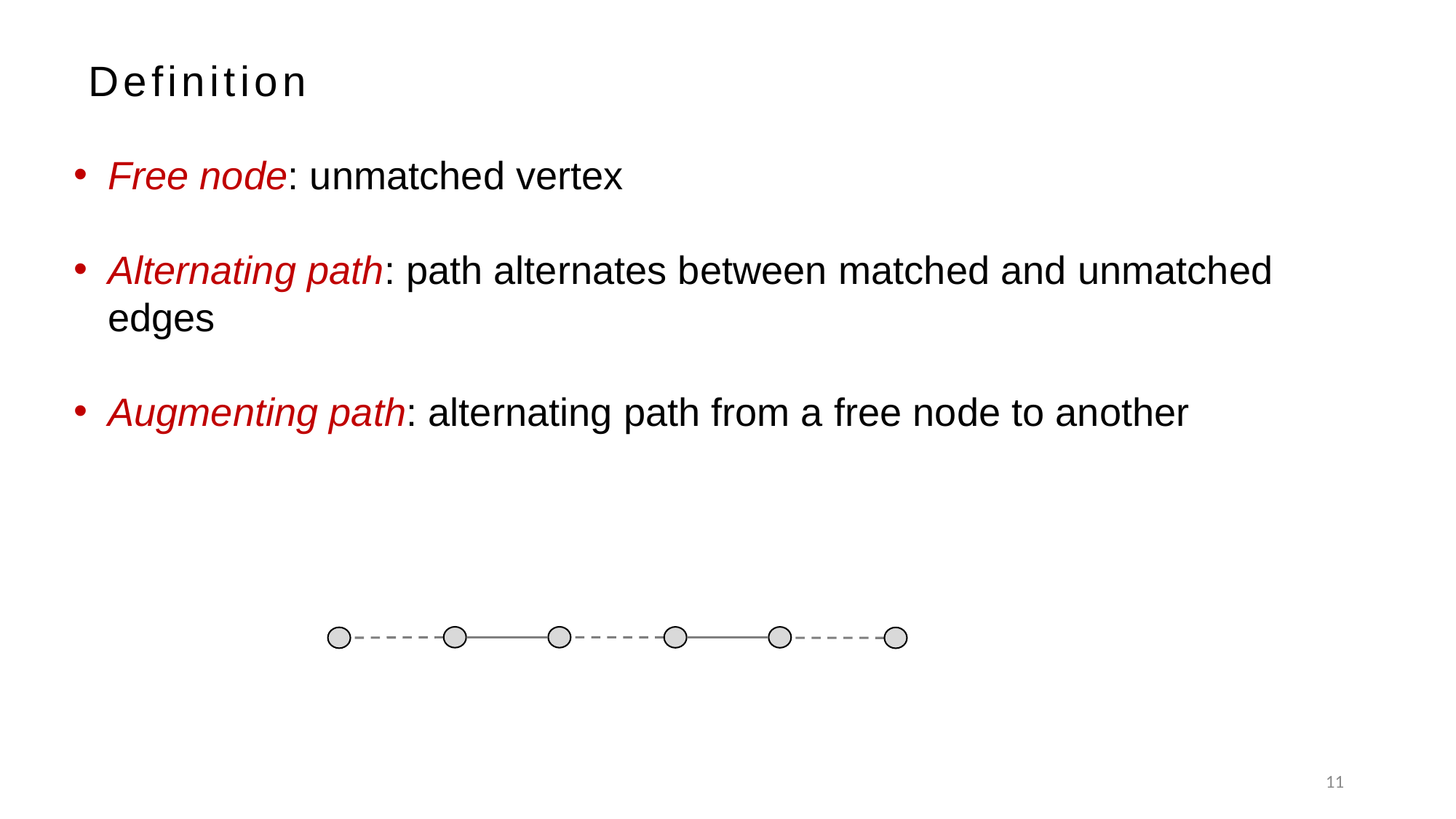

Definition
Free node: unmatched vertex

Alternating path: path alternates between matched and unmatched edges

Augmenting path: alternating path from a free node to another

11